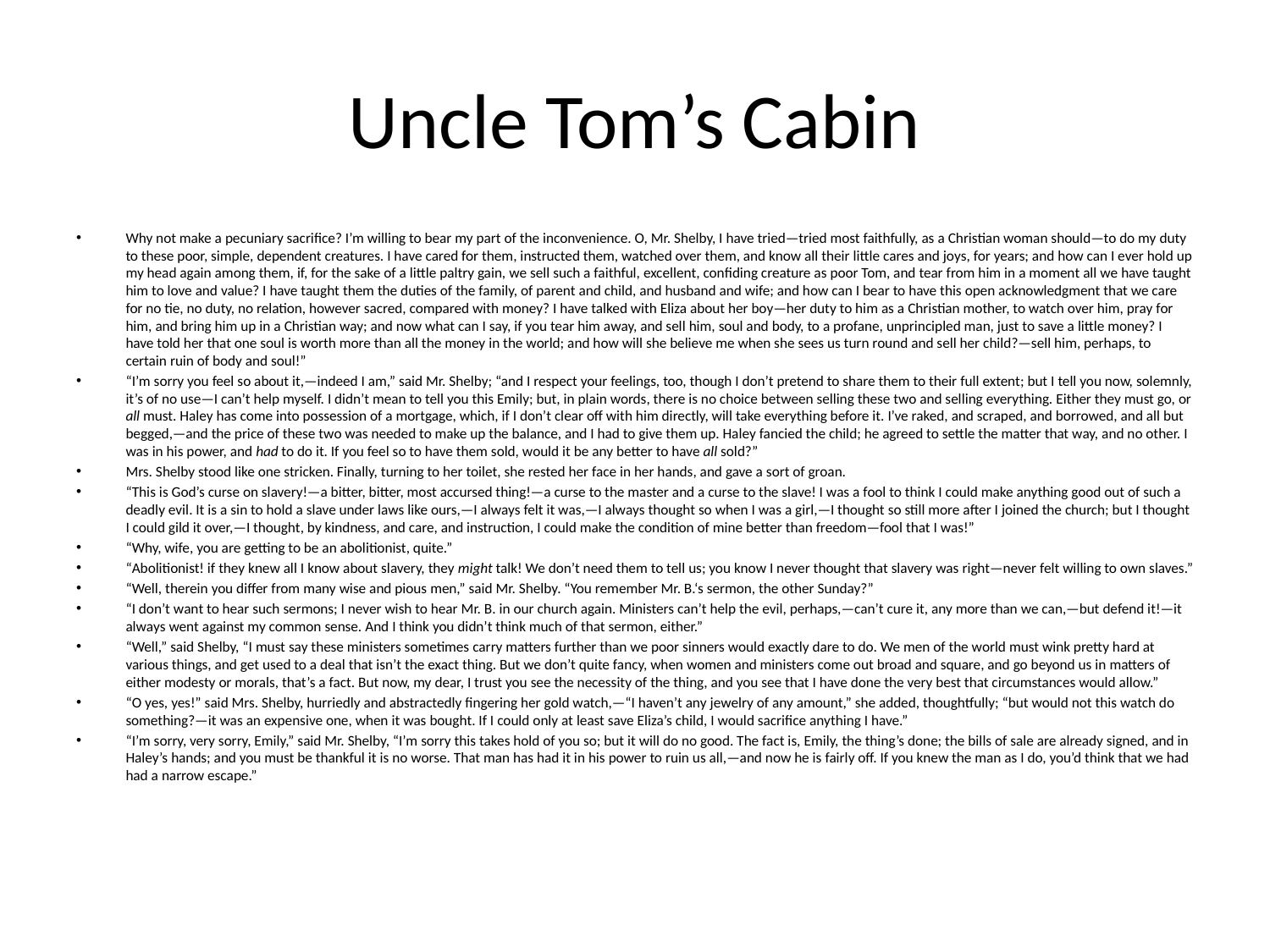

# Uncle Tom’s Cabin
Why not make a pecuniary sacrifice? I’m willing to bear my part of the inconvenience. O, Mr. Shelby, I have tried—tried most faithfully, as a Christian woman should—to do my duty to these poor, simple, dependent creatures. I have cared for them, instructed them, watched over them, and know all their little cares and joys, for years; and how can I ever hold up my head again among them, if, for the sake of a little paltry gain, we sell such a faithful, excellent, confiding creature as poor Tom, and tear from him in a moment all we have taught him to love and value? I have taught them the duties of the family, of parent and child, and husband and wife; and how can I bear to have this open acknowledgment that we care for no tie, no duty, no relation, however sacred, compared with money? I have talked with Eliza about her boy—her duty to him as a Christian mother, to watch over him, pray for him, and bring him up in a Christian way; and now what can I say, if you tear him away, and sell him, soul and body, to a profane, unprincipled man, just to save a little money? I have told her that one soul is worth more than all the money in the world; and how will she believe me when she sees us turn round and sell her child?—sell him, perhaps, to certain ruin of body and soul!”
“I’m sorry you feel so about it,—indeed I am,” said Mr. Shelby; “and I respect your feelings, too, though I don’t pretend to share them to their full extent; but I tell you now, solemnly, it’s of no use—I can’t help myself. I didn’t mean to tell you this Emily; but, in plain words, there is no choice between selling these two and selling everything. Either they must go, or all must. Haley has come into possession of a mortgage, which, if I don’t clear off with him directly, will take everything before it. I’ve raked, and scraped, and borrowed, and all but begged,—and the price of these two was needed to make up the balance, and I had to give them up. Haley fancied the child; he agreed to settle the matter that way, and no other. I was in his power, and had to do it. If you feel so to have them sold, would it be any better to have all sold?”
Mrs. Shelby stood like one stricken. Finally, turning to her toilet, she rested her face in her hands, and gave a sort of groan.
“This is God’s curse on slavery!—a bitter, bitter, most accursed thing!—a curse to the master and a curse to the slave! I was a fool to think I could make anything good out of such a deadly evil. It is a sin to hold a slave under laws like ours,—I always felt it was,—I always thought so when I was a girl,—I thought so still more after I joined the church; but I thought I could gild it over,—I thought, by kindness, and care, and instruction, I could make the condition of mine better than freedom—fool that I was!”
“Why, wife, you are getting to be an abolitionist, quite.”
“Abolitionist! if they knew all I know about slavery, they might talk! We don’t need them to tell us; you know I never thought that slavery was right—never felt willing to own slaves.”
“Well, therein you differ from many wise and pious men,” said Mr. Shelby. “You remember Mr. B.‘s sermon, the other Sunday?”
“I don’t want to hear such sermons; I never wish to hear Mr. B. in our church again. Ministers can’t help the evil, perhaps,—can’t cure it, any more than we can,—but defend it!—it always went against my common sense. And I think you didn’t think much of that sermon, either.”
“Well,” said Shelby, “I must say these ministers sometimes carry matters further than we poor sinners would exactly dare to do. We men of the world must wink pretty hard at various things, and get used to a deal that isn’t the exact thing. But we don’t quite fancy, when women and ministers come out broad and square, and go beyond us in matters of either modesty or morals, that’s a fact. But now, my dear, I trust you see the necessity of the thing, and you see that I have done the very best that circumstances would allow.”
“O yes, yes!” said Mrs. Shelby, hurriedly and abstractedly fingering her gold watch,—“I haven’t any jewelry of any amount,” she added, thoughtfully; “but would not this watch do something?—it was an expensive one, when it was bought. If I could only at least save Eliza’s child, I would sacrifice anything I have.”
“I’m sorry, very sorry, Emily,” said Mr. Shelby, “I’m sorry this takes hold of you so; but it will do no good. The fact is, Emily, the thing’s done; the bills of sale are already signed, and in Haley’s hands; and you must be thankful it is no worse. That man has had it in his power to ruin us all,—and now he is fairly off. If you knew the man as I do, you’d think that we had had a narrow escape.”